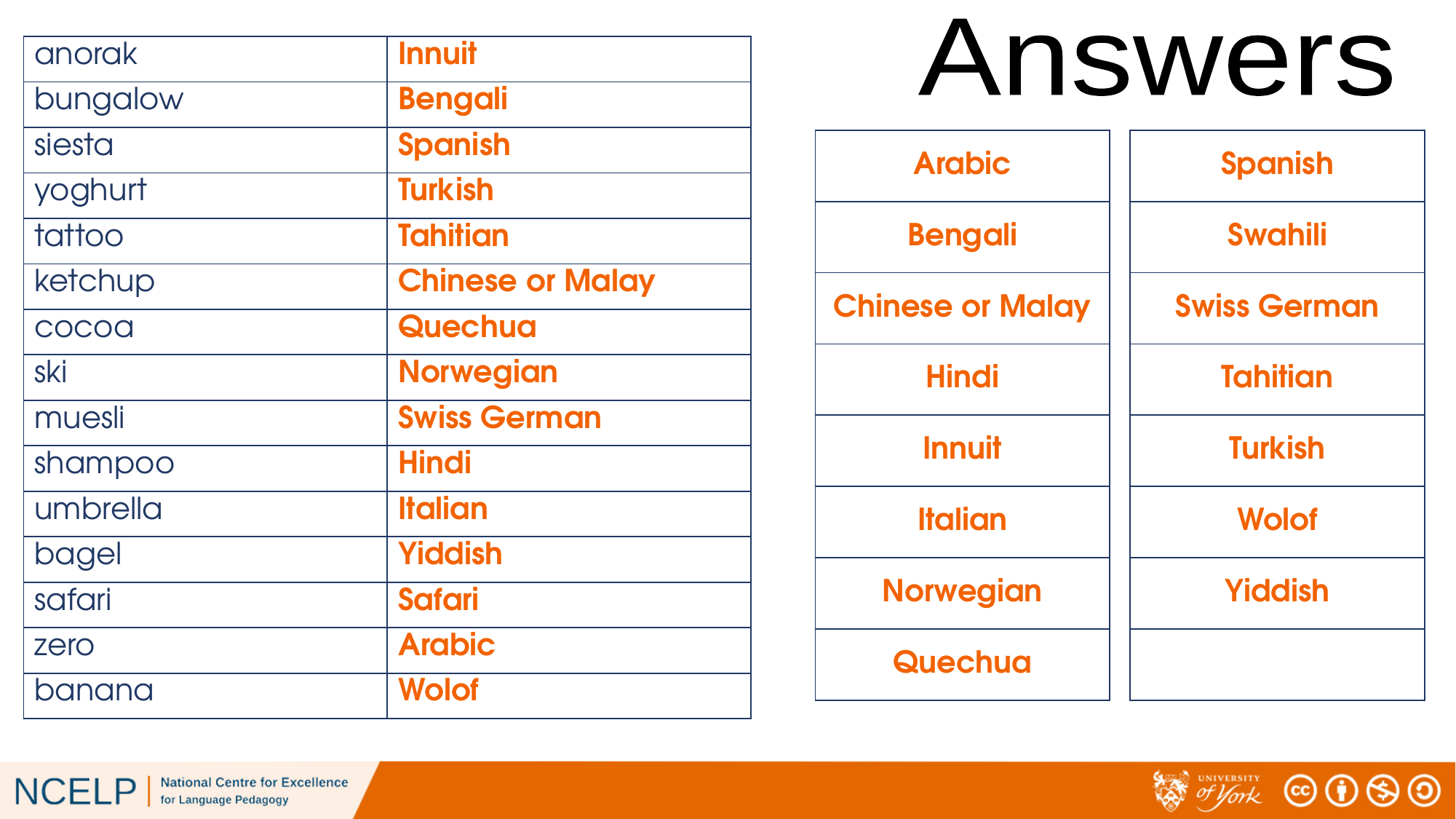

Answers
| anorak | Innuit |
| --- | --- |
| bungalow | Bengali |
| siesta | Spanish |
| yoghurt | Turkish |
| tattoo | Tahitian |
| ketchup | Chinese or Malay |
| cocoa | Quechua |
| ski | Norwegian |
| muesli | Swiss German |
| shampoo | Hindi |
| umbrella | Italian |
| bagel | Yiddish |
| safari | Safari |
| zero | Arabic |
| banana | Wolof |
| Arabic |
| --- |
| Bengali |
| Chinese or Malay |
| Hindi |
| Innuit |
| Italian |
| Norwegian |
| Quechua |
| Spanish |
| --- |
| Swahili |
| Swiss German |
| Tahitian |
| Turkish |
| Wolof |
| Yiddish |
|  |